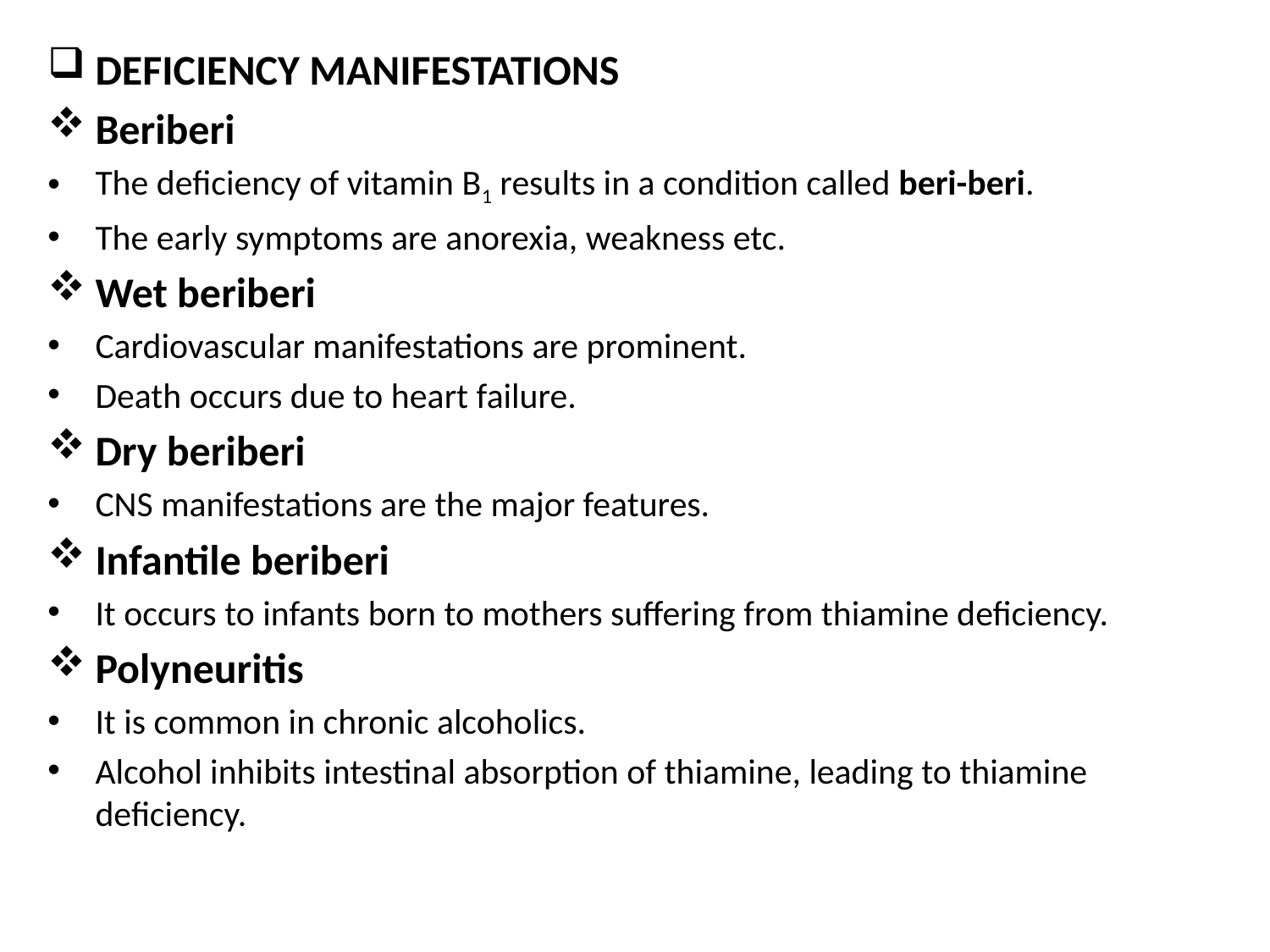

DEFICIENCY MANIFESTATIONS
Beriberi
The deficiency of vitamin B1 results in a condition called beri-beri.
The early symptoms are anorexia, weakness etc.
Wet beriberi
Cardiovascular manifestations are prominent.
Death occurs due to heart failure.
Dry beriberi
CNS manifestations are the major features.
Infantile beriberi
It occurs to infants born to mothers suffering from thiamine deficiency.
Polyneuritis
It is common in chronic alcoholics.
Alcohol inhibits intestinal absorption of thiamine, leading to thiamine deficiency.